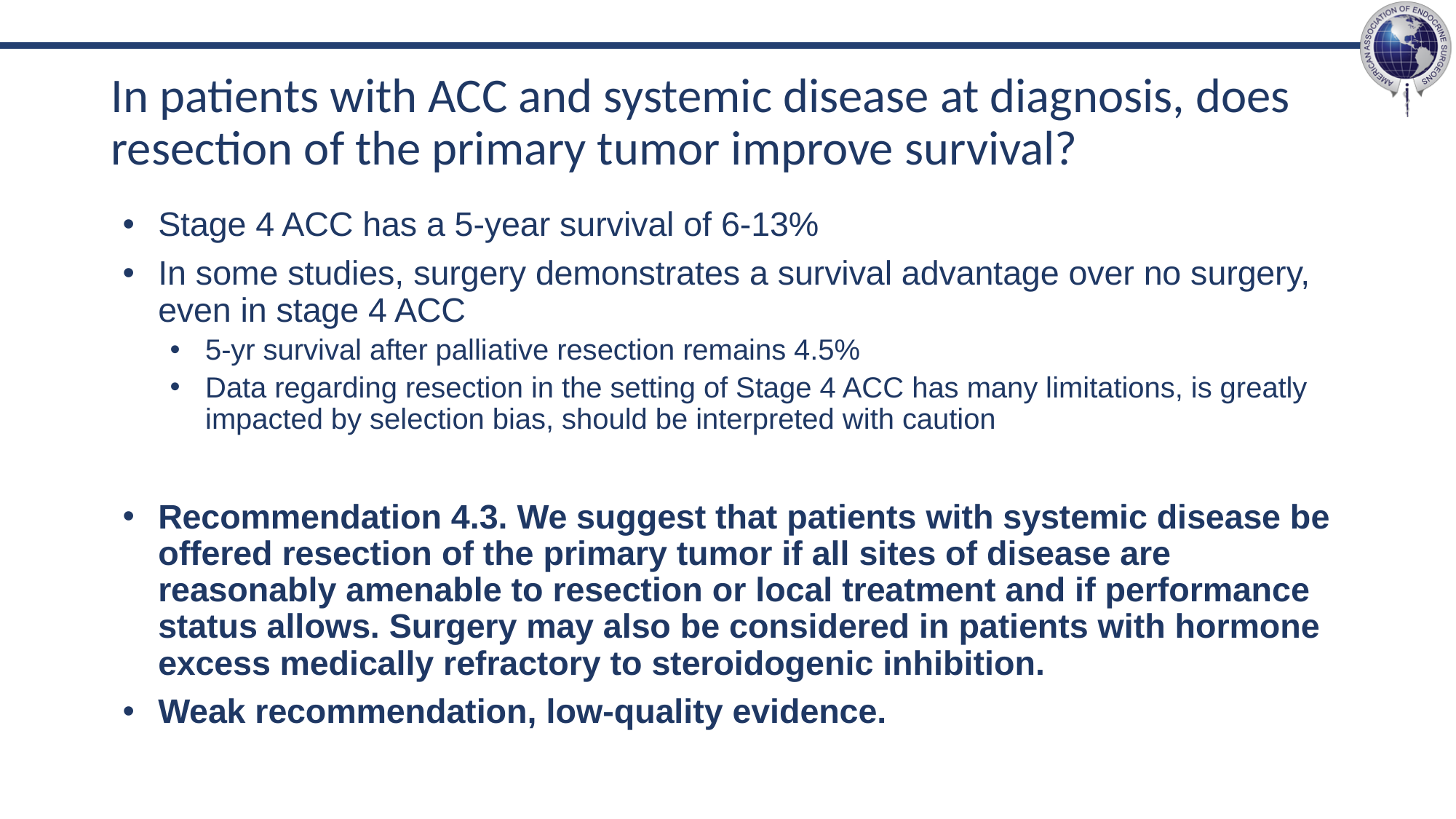

# In patients with ACC and systemic disease at diagnosis, does resection of the primary tumor improve survival?
Stage 4 ACC has a 5-year survival of 6-13%
In some studies, surgery demonstrates a survival advantage over no surgery, even in stage 4 ACC
5-yr survival after palliative resection remains 4.5%
Data regarding resection in the setting of Stage 4 ACC has many limitations, is greatly impacted by selection bias, should be interpreted with caution

Recommendation 4.3. We suggest that patients with systemic disease be offered resection of the primary tumor if all sites of disease are reasonably amenable to resection or local treatment and if performance status allows. Surgery may also be considered in patients with hormone excess medically refractory to steroidogenic inhibition.
Weak recommendation, low-quality evidence.